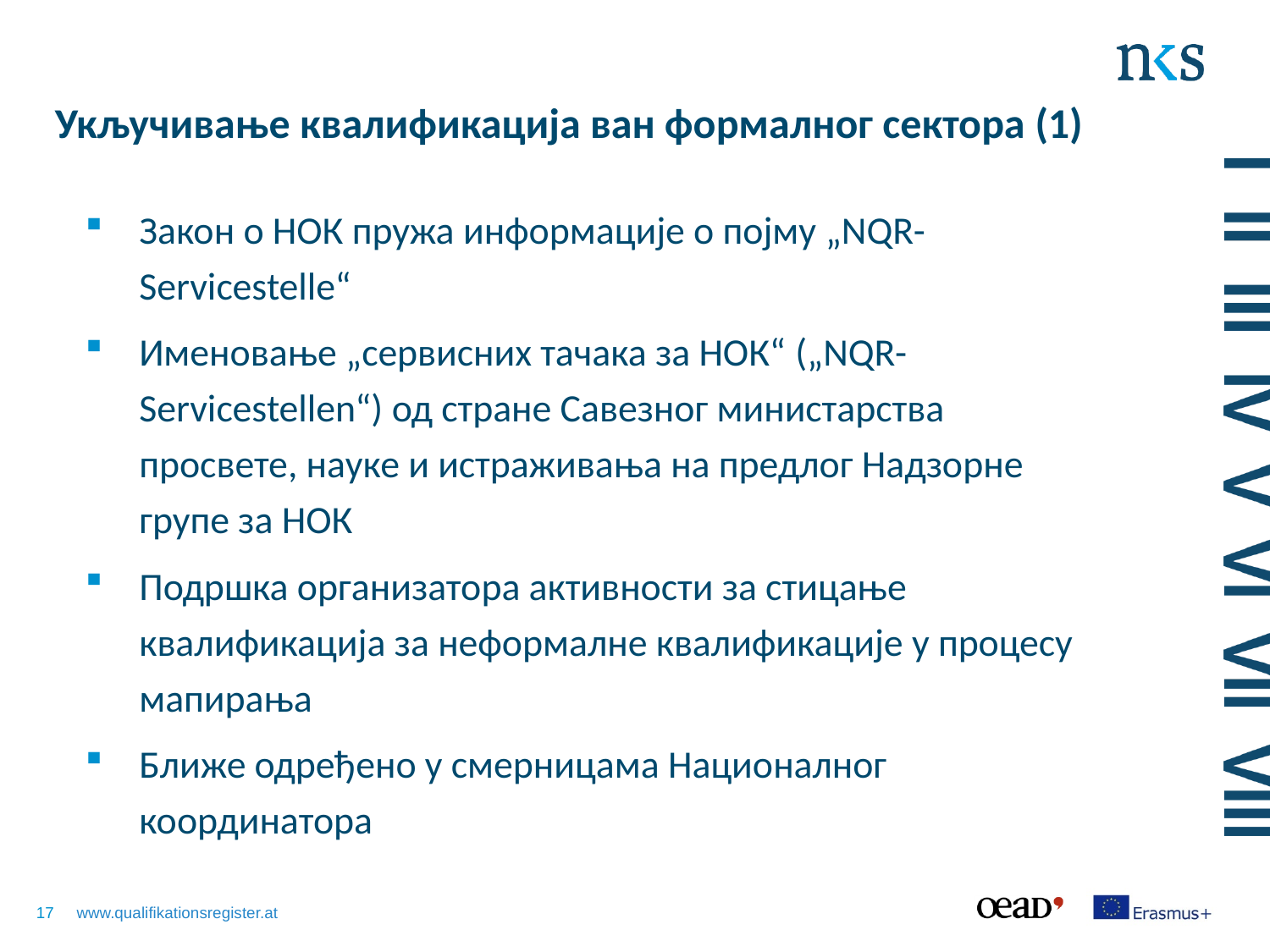

# Укључивање квалификација ван формалног сектора (1)
Закон о НОК пружа информације о појму „NQR-Servicestelle“
Именовање „сервисних тачака за НОК“ („NQR-Servicestellen“) од стране Савезног министарства просвете, науке и истраживања на предлог Надзорне групе за НОК
Подршка организатора активности за стицање квалификација за неформалне квалификације у процесу мапирања
Ближе одређено у смерницама Националног координатора

17